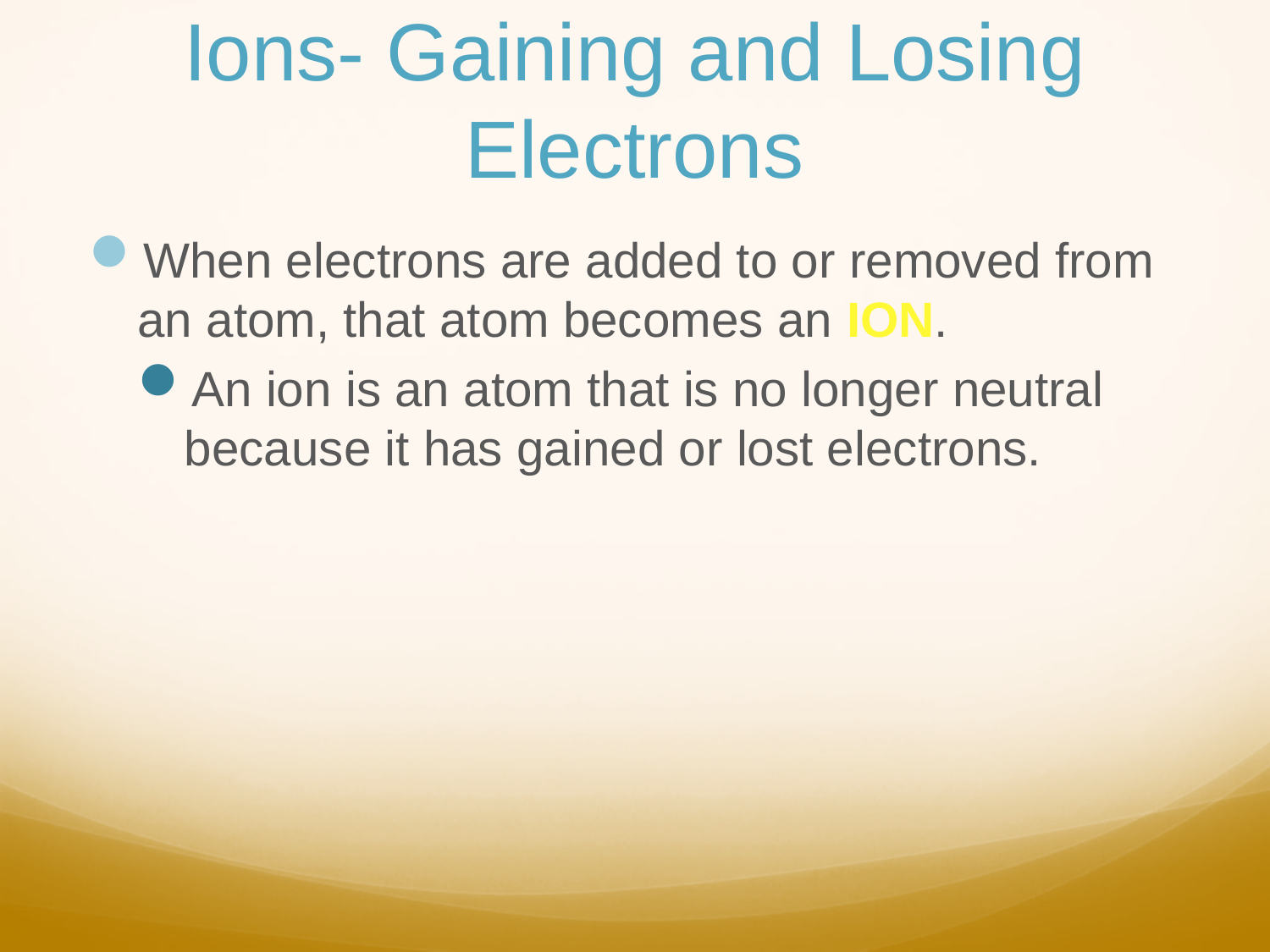

# Ions- Gaining and Losing Electrons
When electrons are added to or removed from an atom, that atom becomes an ion.
An ion is an atom that is no longer neutral because it has gained or lost electrons.